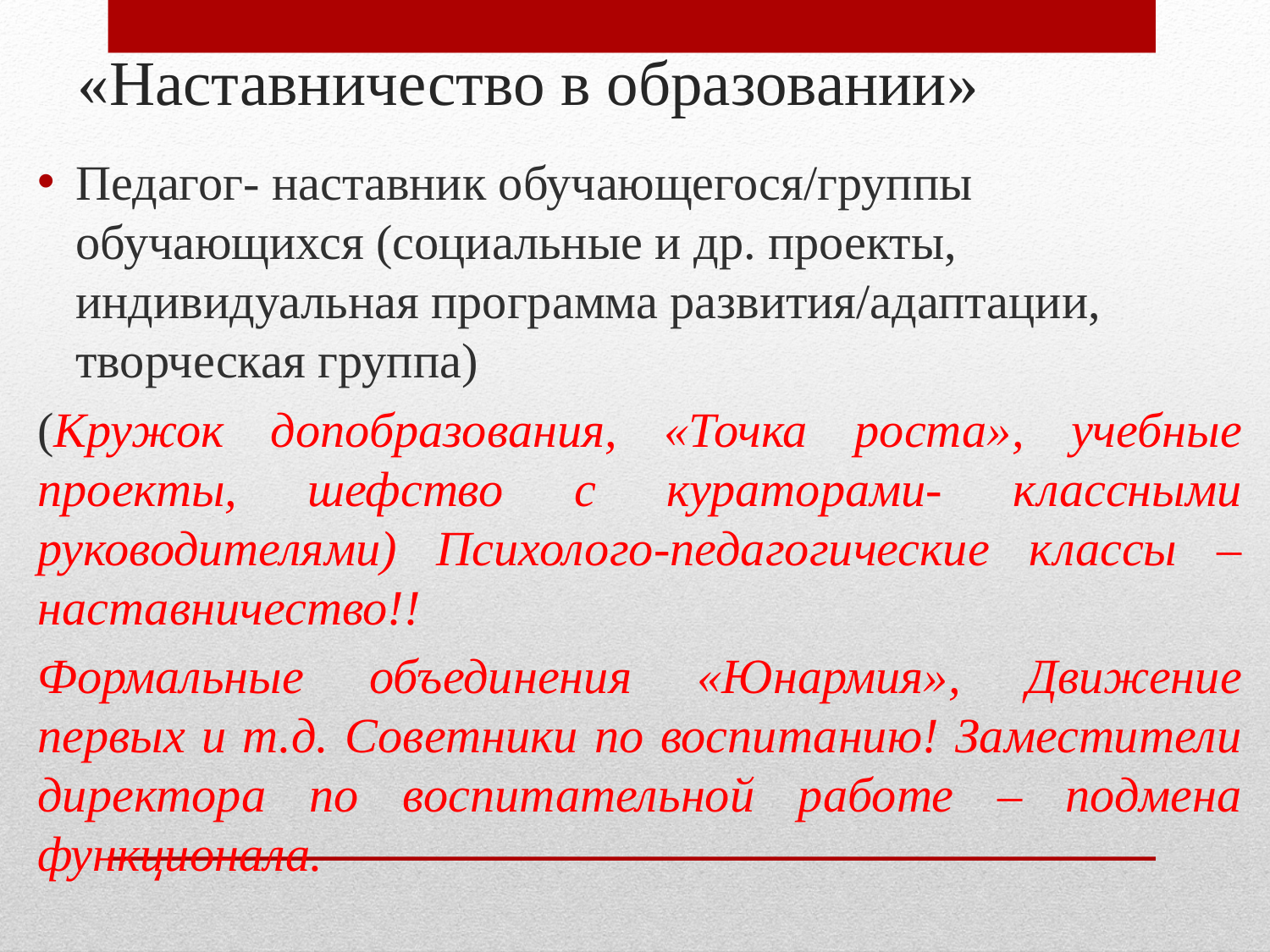

# «Наставничество в образовании»
Педагог- наставник обучающегося/группы обучающихся (социальные и др. проекты, индивидуальная программа развития/адаптации, творческая группа)
(Кружок допобразования, «Точка роста», учебные проекты, шефство с кураторами- классными руководителями) Психолого-педагогические классы – наставничество!!
Формальные объединения «Юнармия», Движение первых и т.д. Советники по воспитанию! Заместители директора по воспитательной работе – подмена функционала.